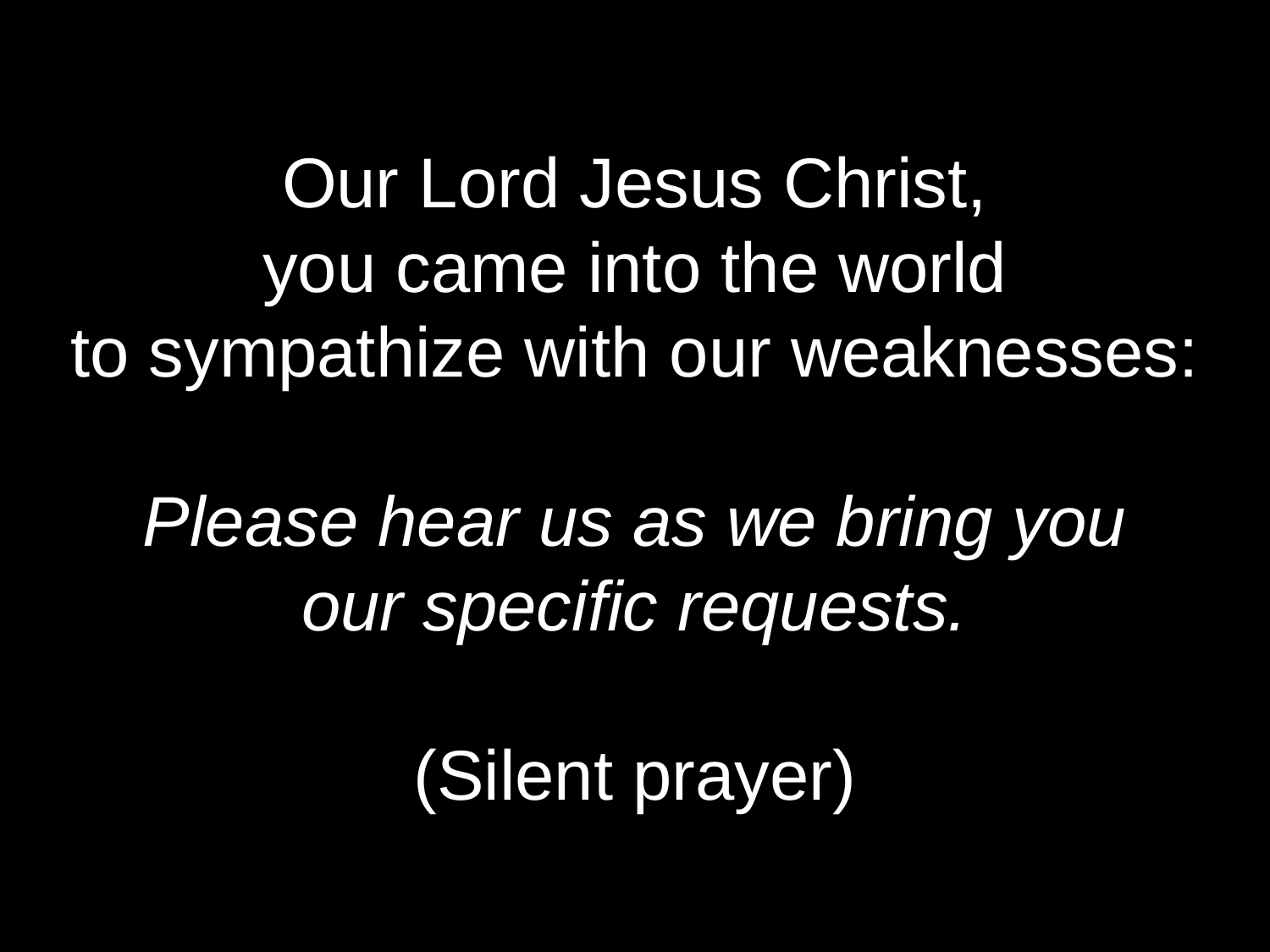

Our Lord Jesus Christ,
you came into the world
to sympathize with our weaknesses:

Please hear us as we bring you
our specific requests.

(Silent prayer)